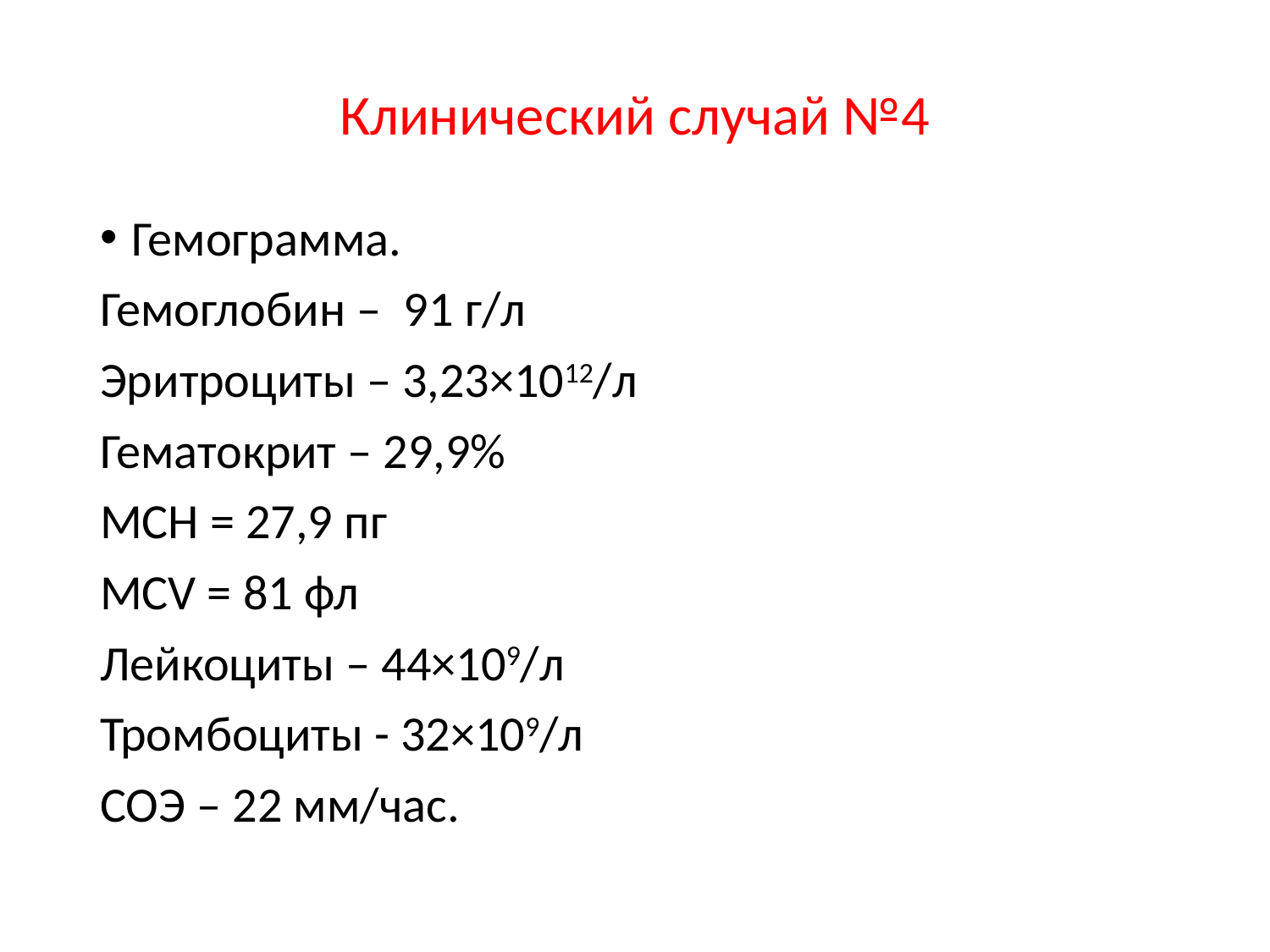

# Клинический случай №4
Гемограмма.
Гемоглобин –  91 г/л
Эритроциты – 3,23×1012/л
Гематокрит – 29,9%
МСH = 27,9 пг
MCV = 81 фл
Лейкоциты – 44×109/л
Тромбоциты - 32×109/л
СОЭ – 22 мм/час.